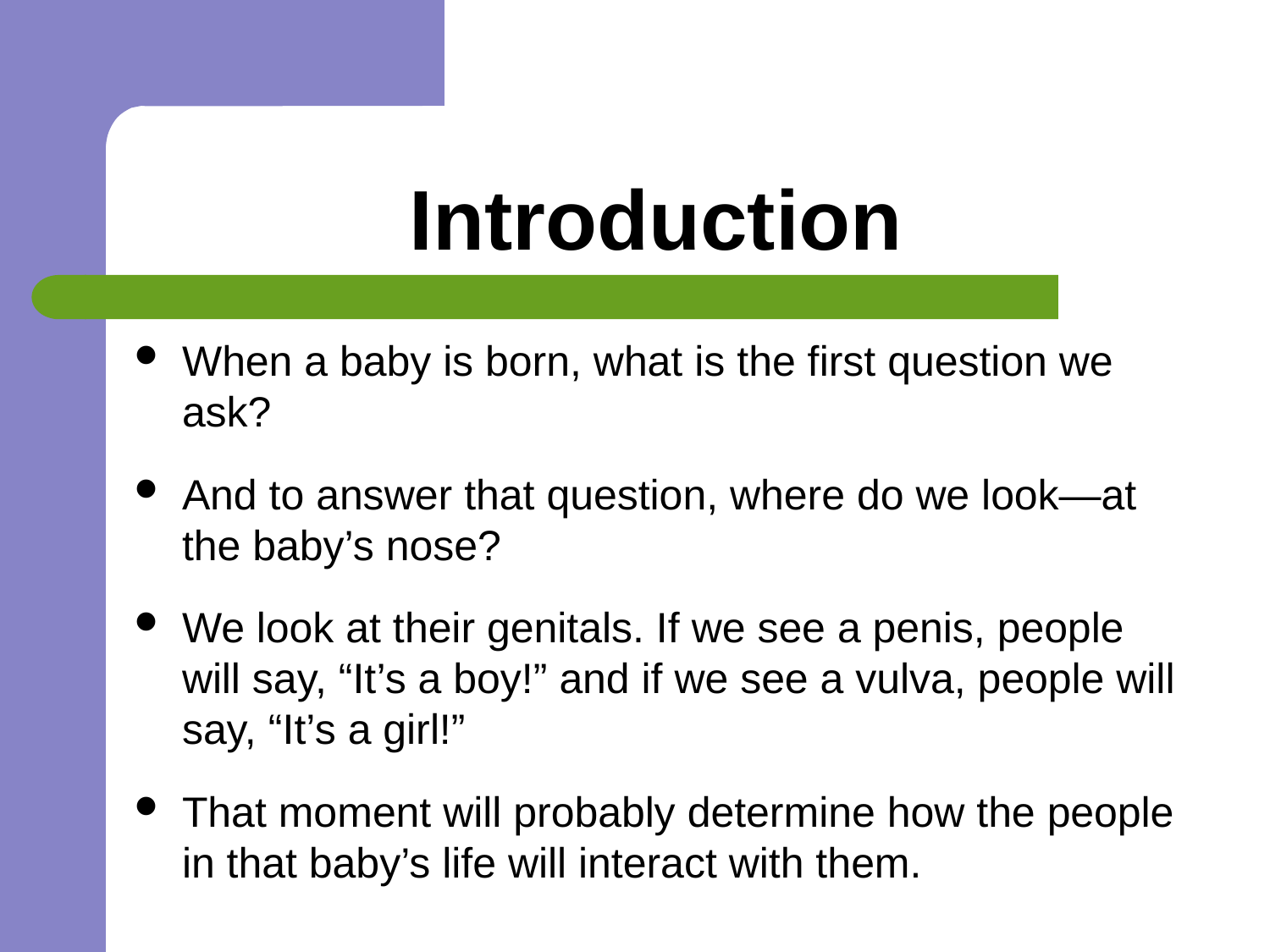

# Introduction
When a baby is born, what is the first question we ask?
And to answer that question, where do we look—at the baby’s nose?
We look at their genitals. If we see a penis, people will say, “It’s a boy!” and if we see a vulva, people will say, “It’s a girl!”
That moment will probably determine how the people in that baby’s life will interact with them.